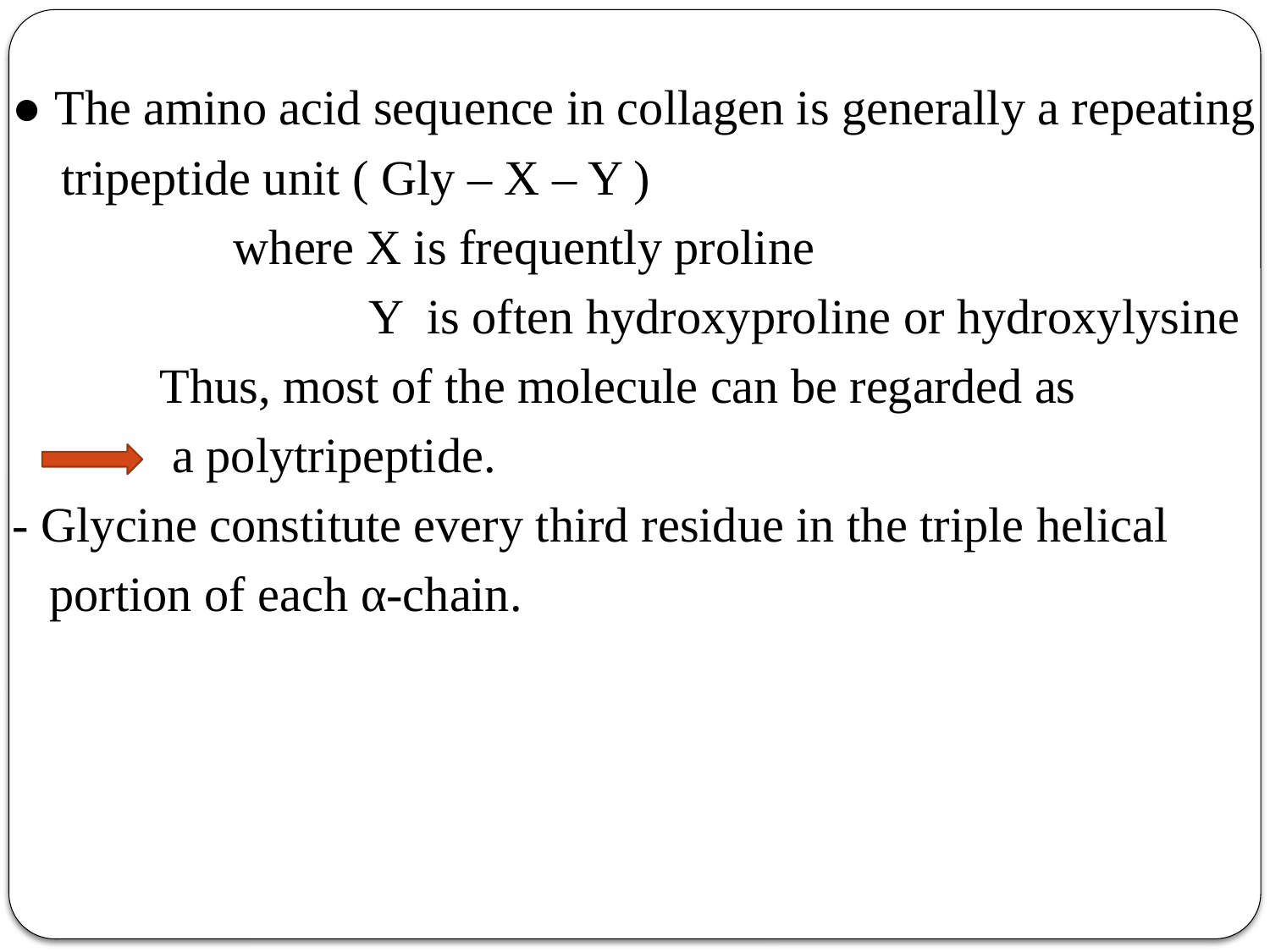

● The amino acid sequence in collagen is generally a repeating
    tripeptide unit ( Gly – X – Y )
                  where X is frequently proline
                             Y  is often hydroxyproline or hydroxylysine
            Thus, most of the molecule can be regarded as
             a polytripeptide.
- Glycine constitute every third residue in the triple helical
   portion of each α-chain.